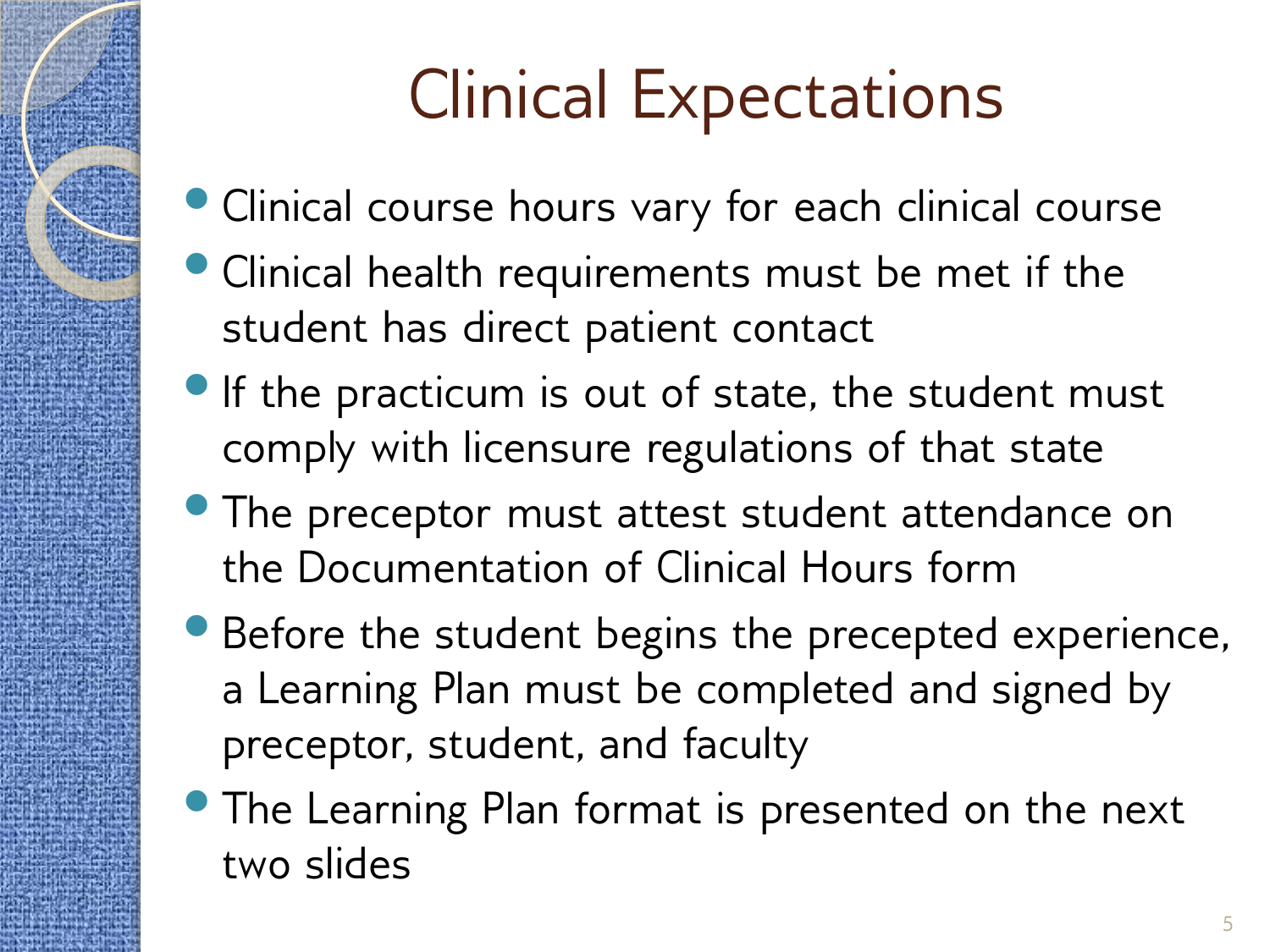

# Clinical Expectations
Clinical course hours vary for each clinical course
Clinical health requirements must be met if the student has direct patient contact
If the practicum is out of state, the student must comply with licensure regulations of that state
The preceptor must attest student attendance on the Documentation of Clinical Hours form
Before the student begins the precepted experience, a Learning Plan must be completed and signed by preceptor, student, and faculty
The Learning Plan format is presented on the next two slides
5